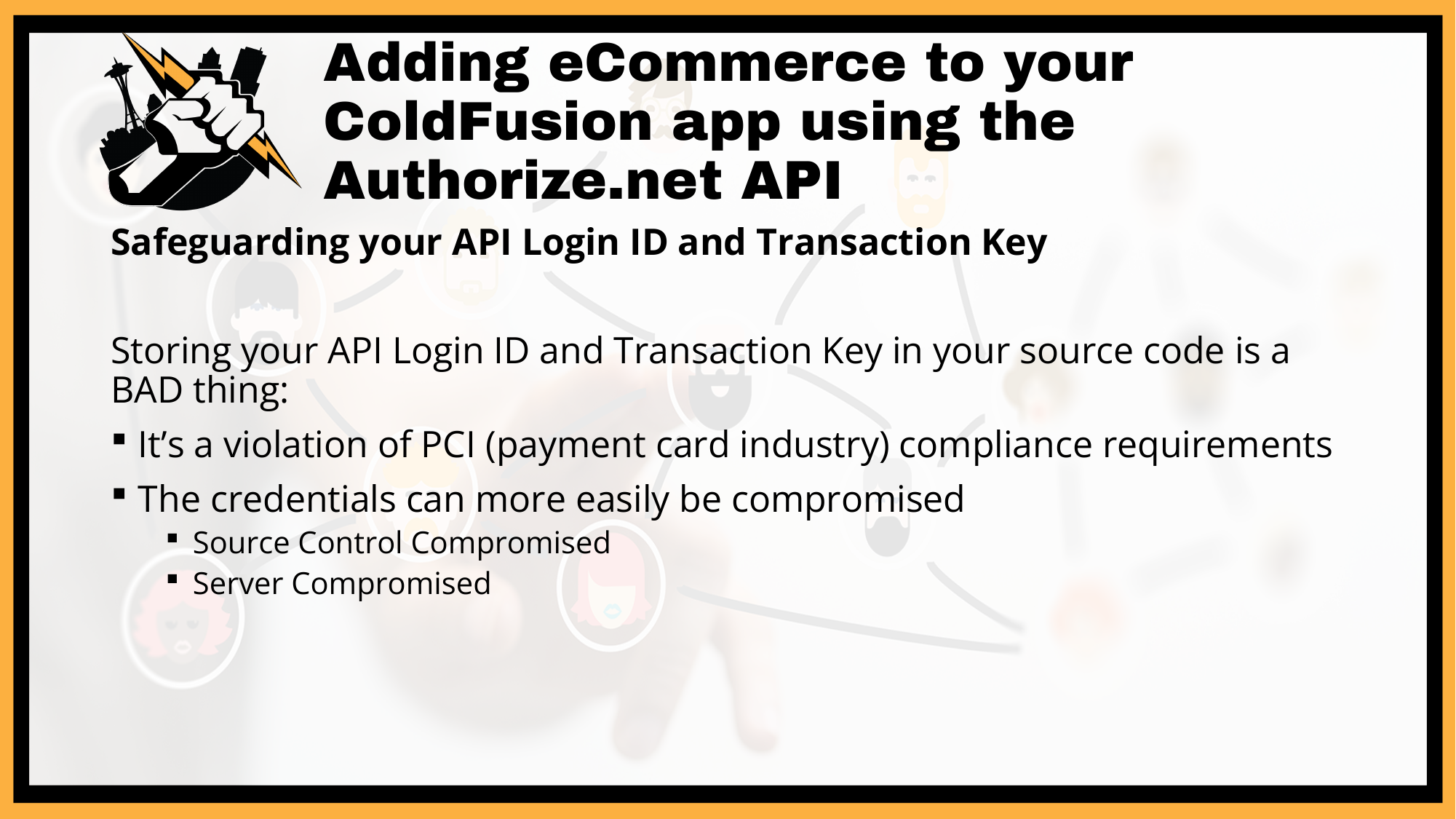

# Adding eCommerce to your ColdFusion app using the Authorize.net API
Safeguarding your API Login ID and Transaction Key

Storing your API Login ID and Transaction Key in your source code is a BAD thing:
It’s a violation of PCI (payment card industry) compliance requirements
The credentials can more easily be compromised
Source Control Compromised
Server Compromised